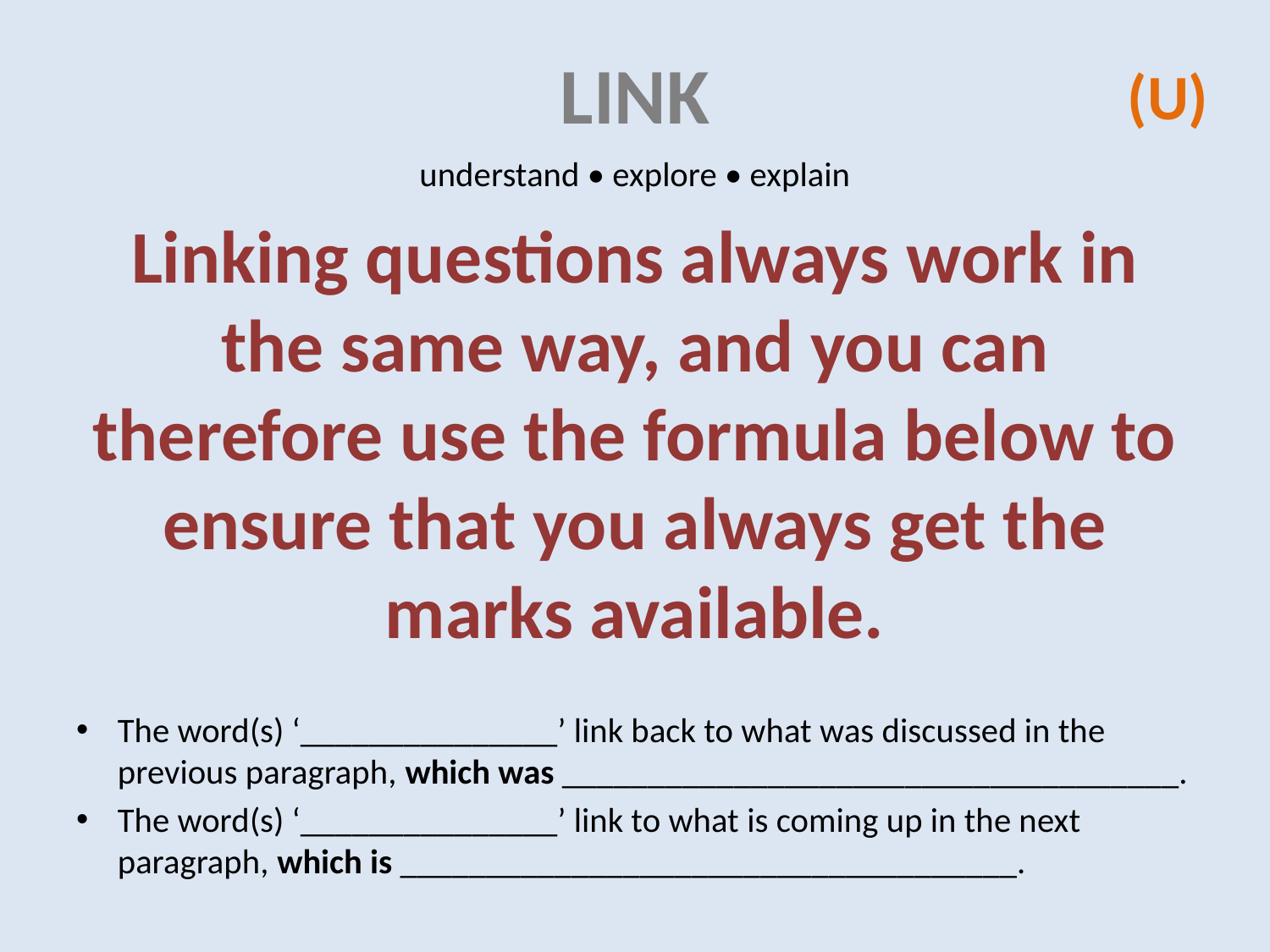

# Link
(U)
understand • explore • explain
Linking questions always work in the same way, and you can therefore use the formula below to ensure that you always get the marks available.

The word(s) ‘_______________’ link back to what was discussed in the previous paragraph, which was ____________________________________.
The word(s) ‘_______________’ link to what is coming up in the next paragraph, which is ____________________________________.